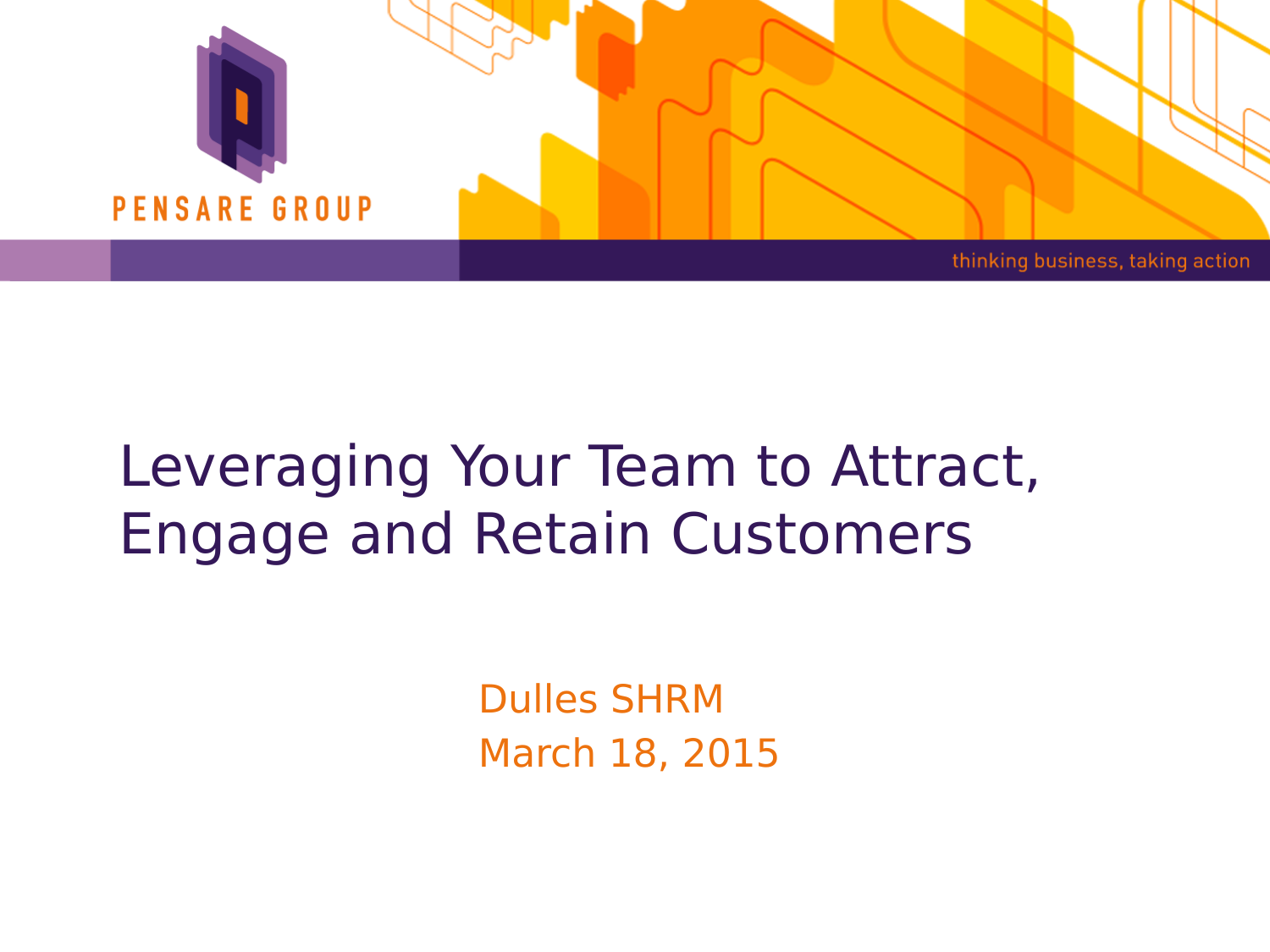

# Leveraging Your Team to Attract, Engage and Retain Customers

Dulles SHRM
March 18, 2015